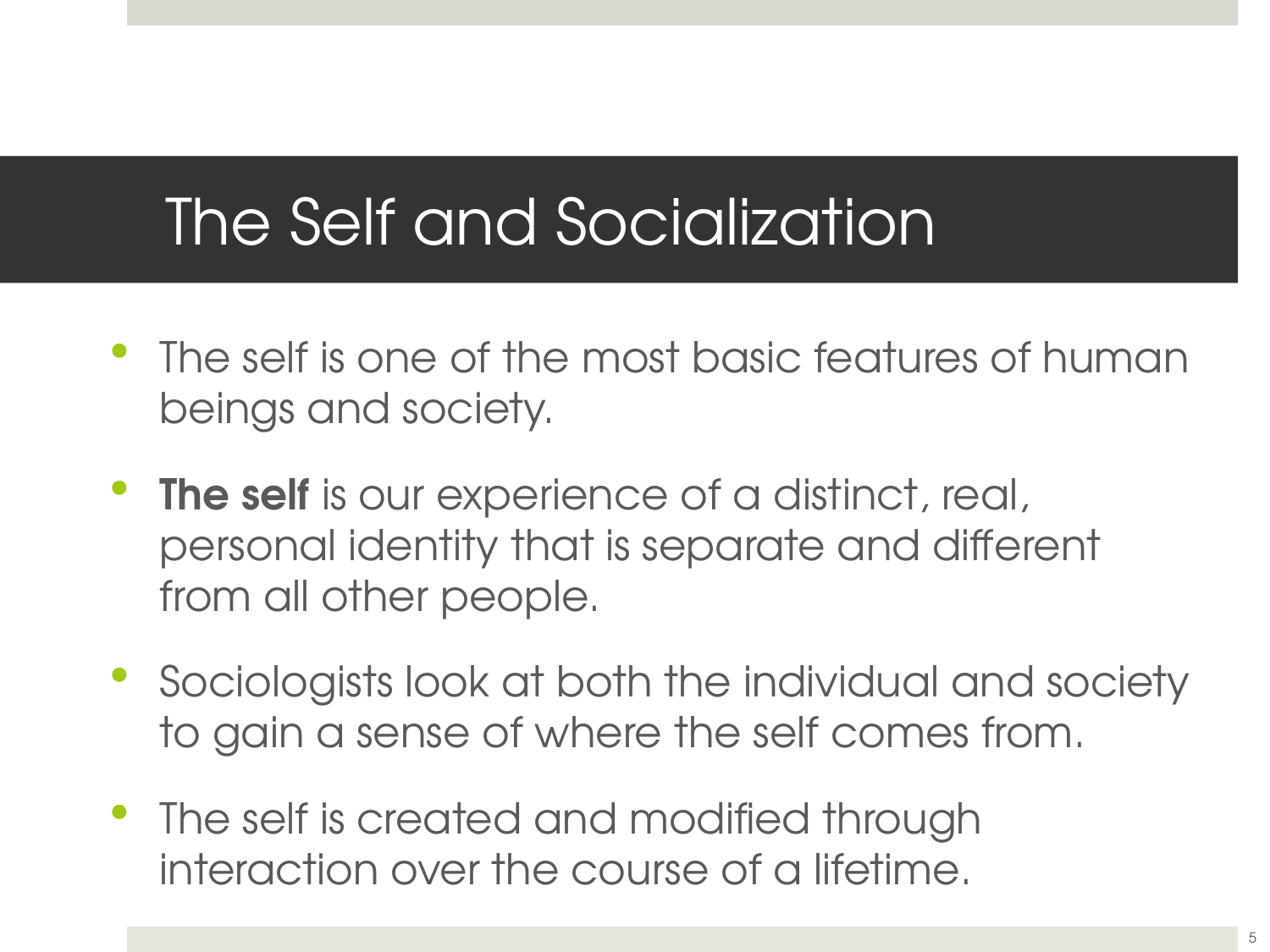

# The Self and Socialization
The self is one of the most basic features of human beings and society.
The self is our experience of a distinct, real, personal identity that is separate and different from all other people.
Sociologists look at both the individual and society to gain a sense of where the self comes from.
The self is created and modified through interaction over the course of a lifetime.

5